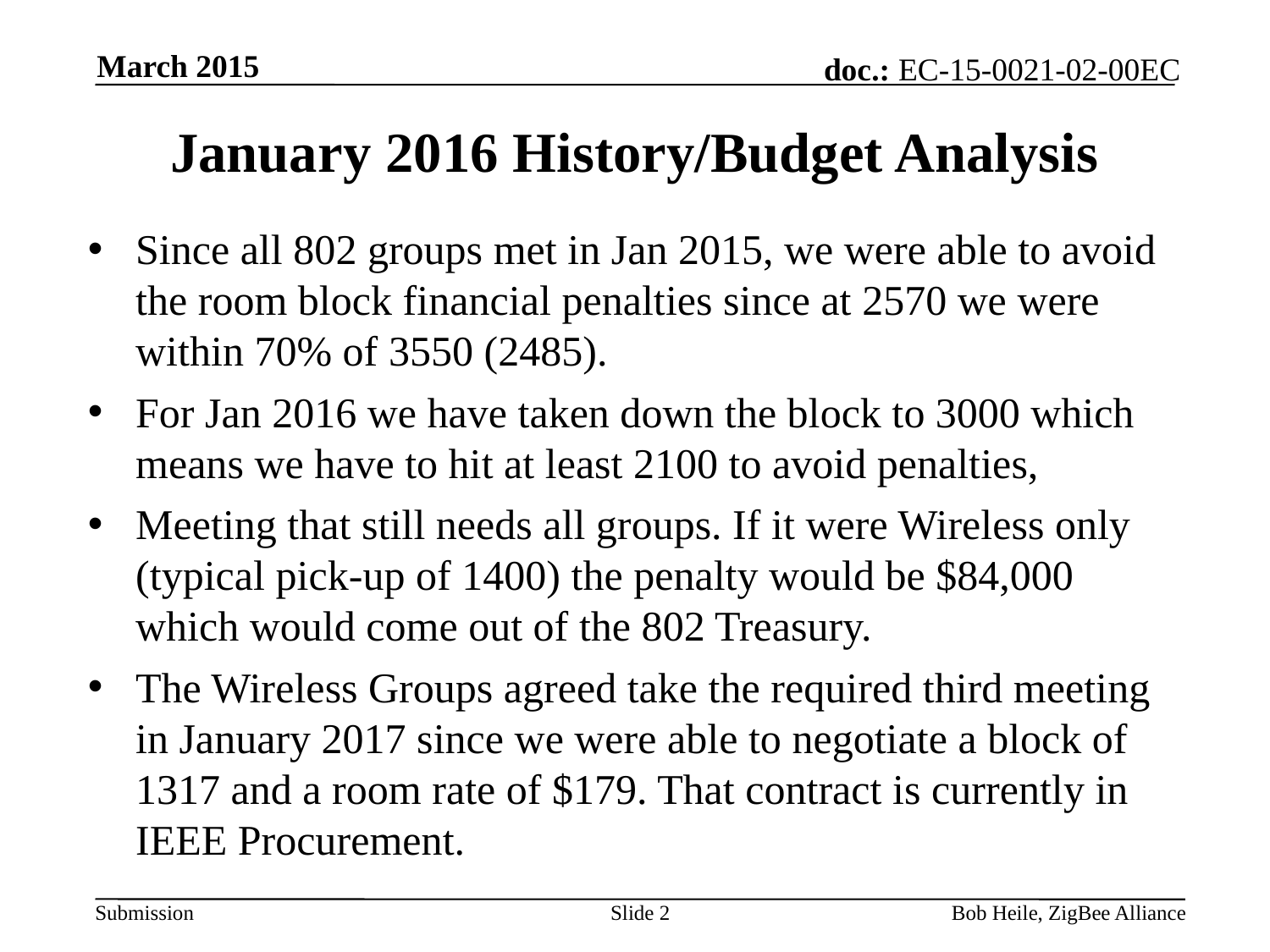

March 2015
# January 2016 History/Budget Analysis
Since all 802 groups met in Jan 2015, we were able to avoid the room block financial penalties since at 2570 we were within 70% of 3550 (2485).
For Jan 2016 we have taken down the block to 3000 which means we have to hit at least 2100 to avoid penalties,
Meeting that still needs all groups. If it were Wireless only (typical pick-up of 1400) the penalty would be $84,000 which would come out of the 802 Treasury.
The Wireless Groups agreed take the required third meeting in January 2017 since we were able to negotiate a block of 1317 and a room rate of $179. That contract is currently in IEEE Procurement.
Slide 2
Bob Heile, ZigBee Alliance